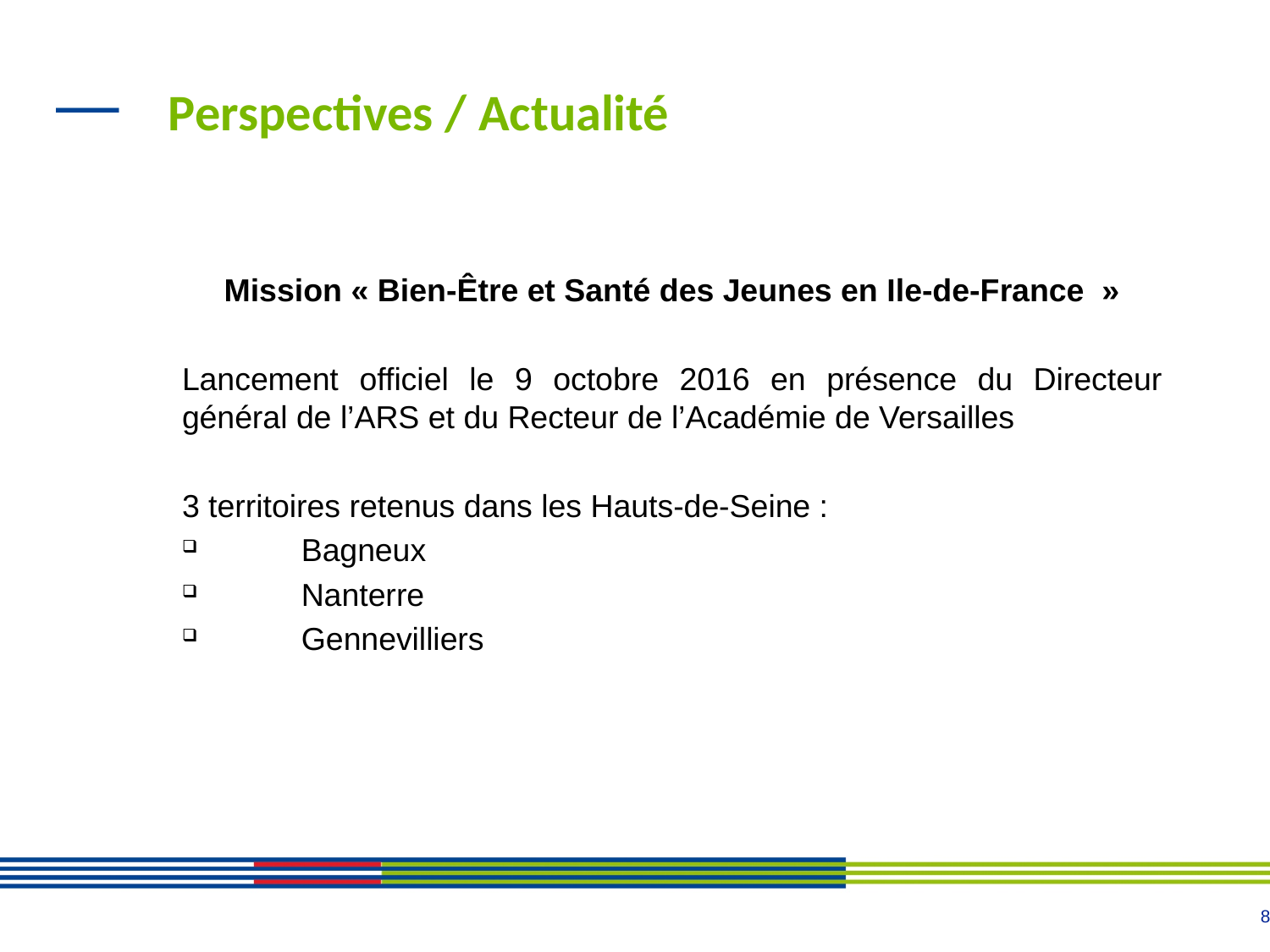

# Perspectives / Actualité

Mission « Bien-Être et Santé des Jeunes en Ile-de-France  »

Lancement officiel le 9 octobre 2016 en présence du Directeur général de l’ARS et du Recteur de l’Académie de Versailles

3 territoires retenus dans les Hauts-de-Seine :
Bagneux
Nanterre
Gennevilliers